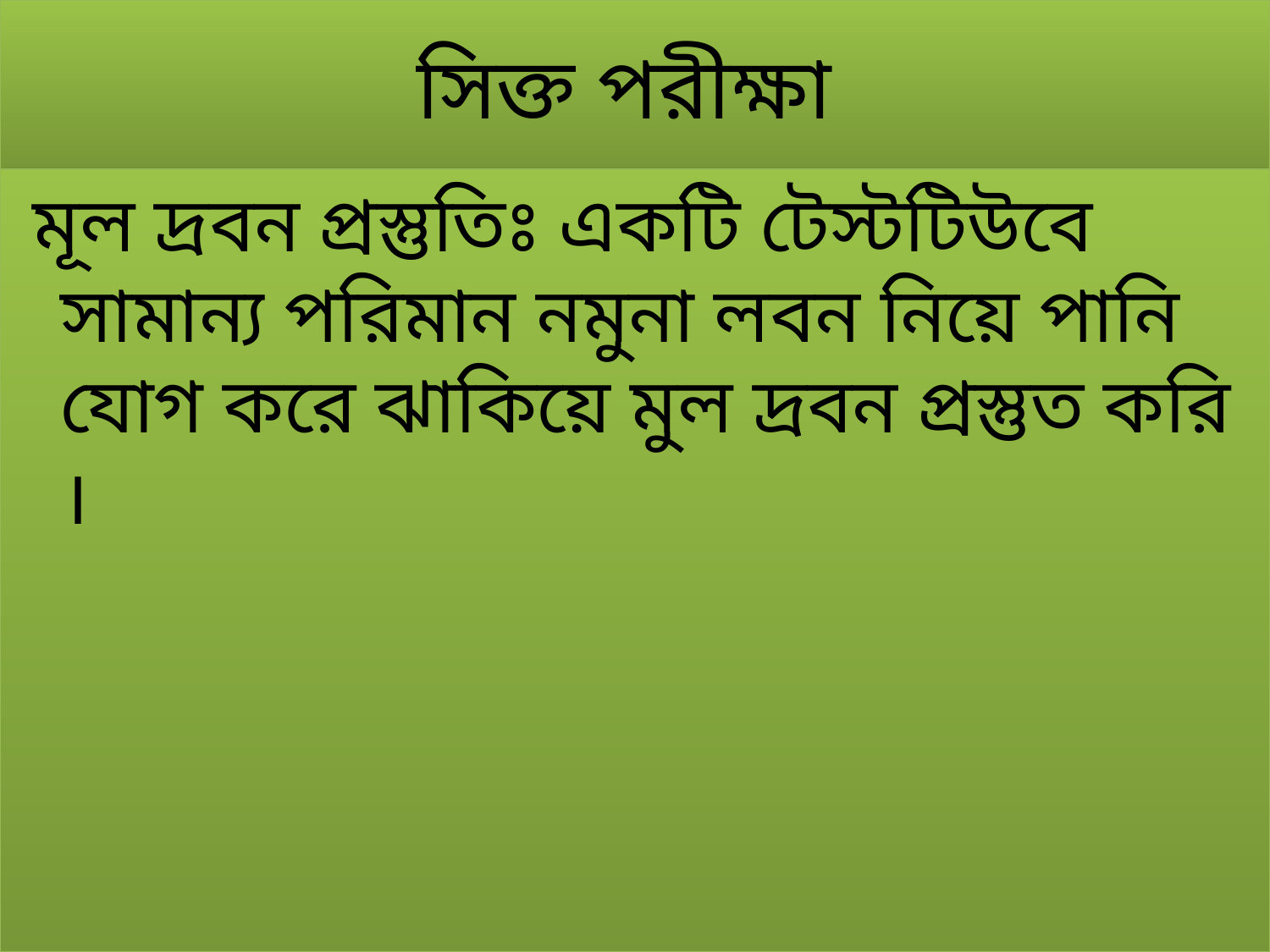

# সিক্ত পরীক্ষা
 মূল দ্রবন প্রস্তুতিঃ একটি টেস্টটিউবে সামান্য পরিমান নমুনা লবন নিয়ে পানি যোগ করে ঝাকিয়ে মুল দ্রবন প্রস্তুত করি ।